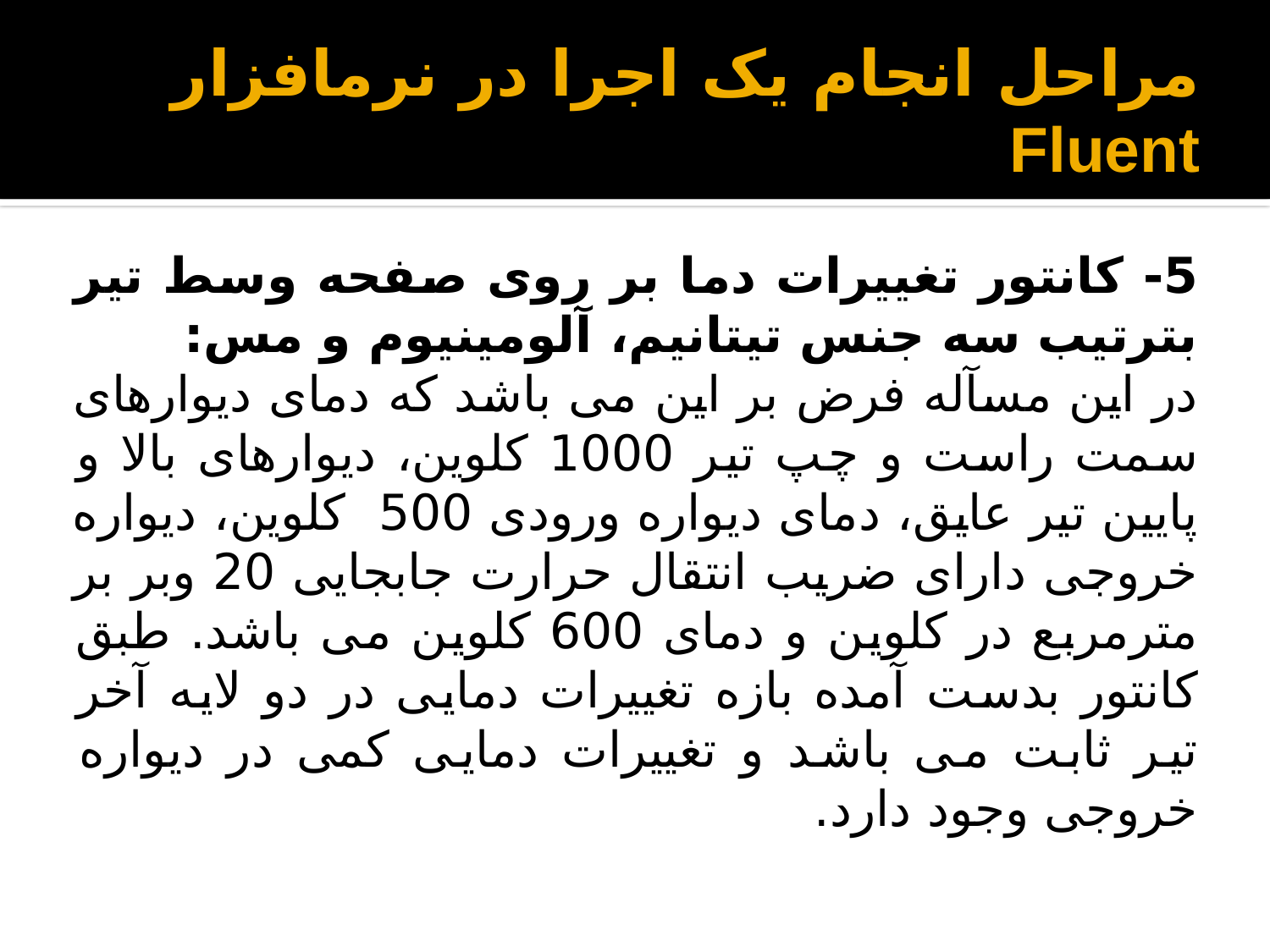

# مراحل انجام یک اجرا در نرم­افزار Fluent

5- کانتور تغییرات دما بر روی صفحه وسط تیر بترتیب سه جنس تیتانیم، آلومینیوم و مس:
در این مسآله فرض بر این می باشد که دمای دیوارهای سمت راست و چپ تیر 1000 کلوین، دیوارهای بالا و پایین تیر عایق، دمای دیواره ورودی 500  کلوین، دیواره خروجی دارای ضریب انتقال حرارت جابجایی 20 وبر بر مترمربع در کلوین و دمای 600 کلوین می باشد. طبق کانتور بدست آمده بازه تغییرات دمایی در دو لایه آخر تیر ثابت می باشد و تغییرات دمایی کمی در دیواره خروجی وجود دارد.